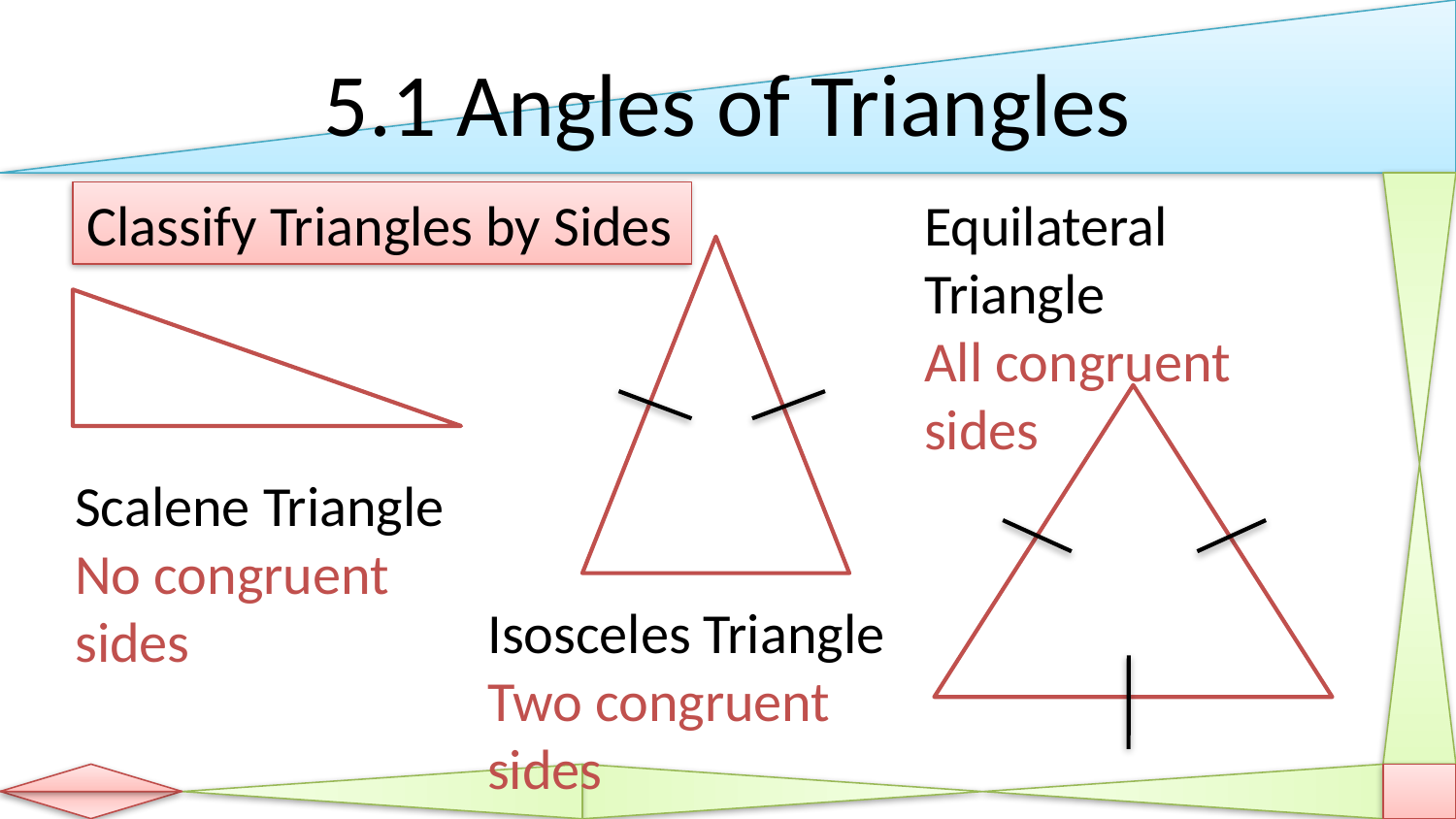

# 5.1 Angles of Triangles
Classify Triangles by Sides
Equilateral Triangle
All congruent sides

Scalene Triangle
No congruent sides
Isosceles Triangle
Two congruent sides